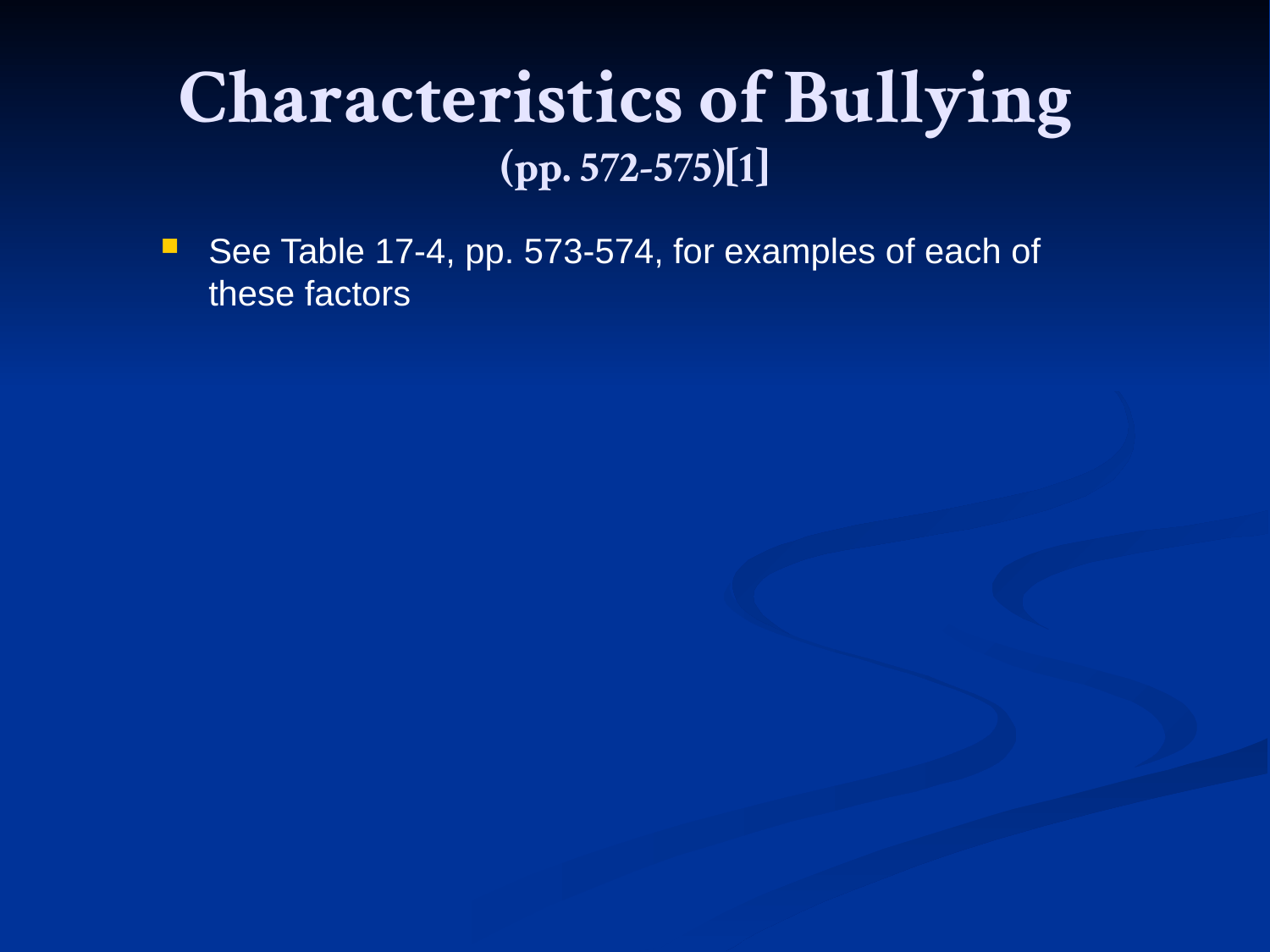

# Characteristics of Bullying (pp. 572-575)[1]
See Table 17-4, pp. 573-574, for examples of each of these factors